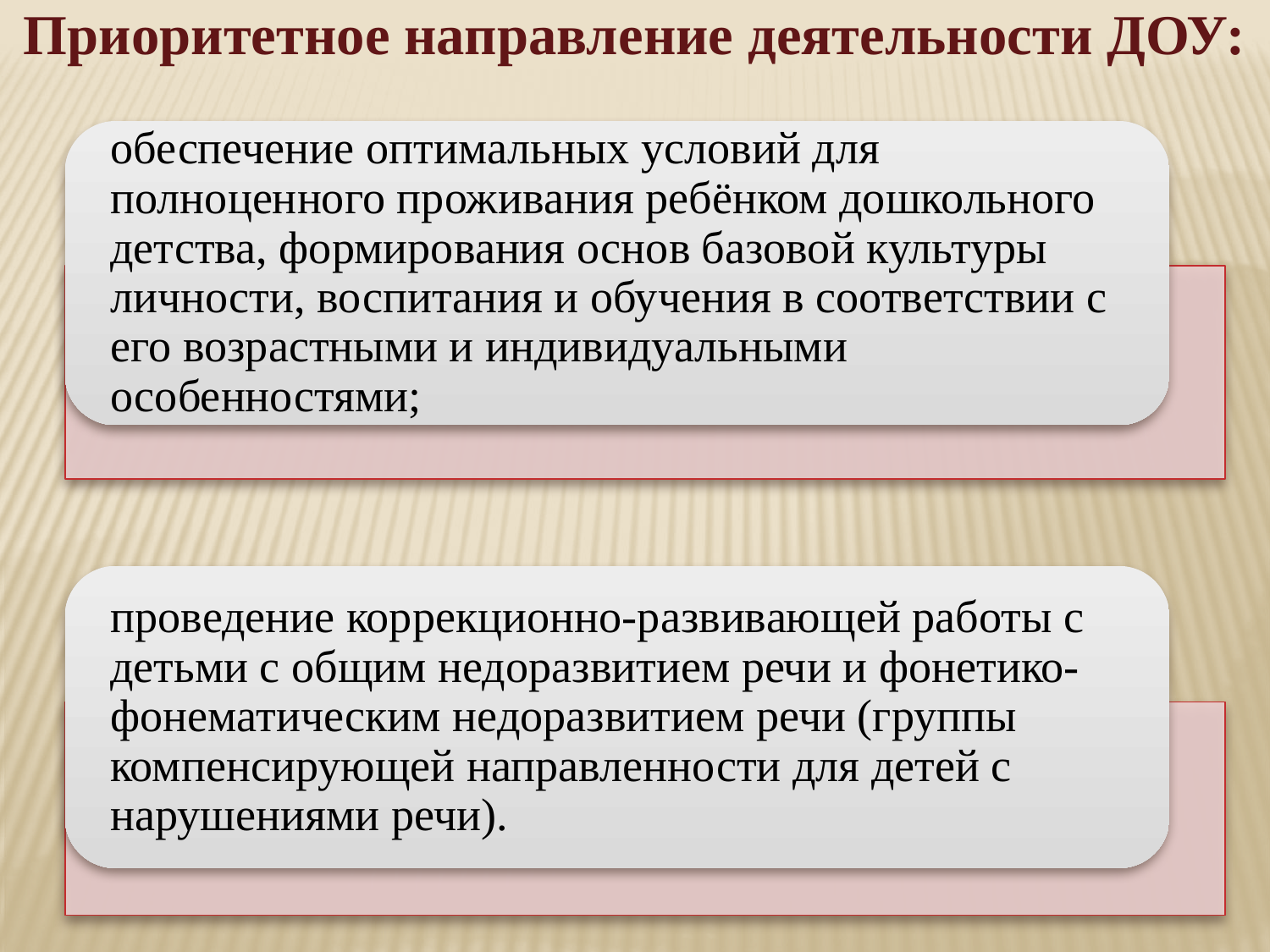

Приоритетное направление деятельности ДОУ:
обеспечение оптимальных условий для полноценного проживания ребёнком дошкольного детства, формирования основ базовой культуры личности, воспитания и обучения в соответствии с его возрастными и индивидуальными особенностями;
проведение коррекционно-развивающей работы с детьми с общим недоразвитием речи и фонетико-фонематическим недоразвитием речи (группы компенсирующей направленности для детей с нарушениями речи).